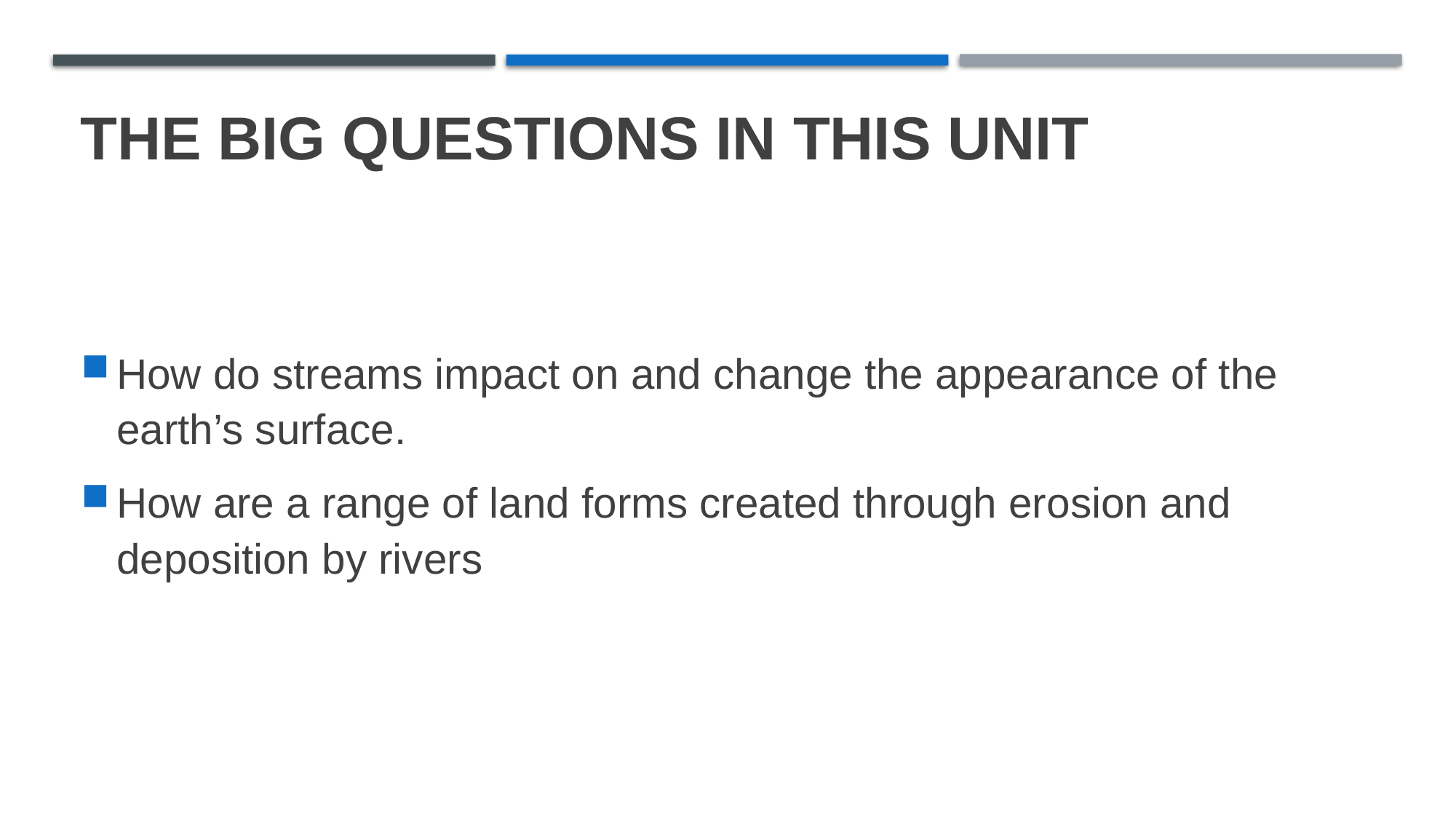

# The big questions In this unit
How do streams impact on and change the appearance of the earth’s surface.
How are a range of land forms created through erosion and deposition by rivers